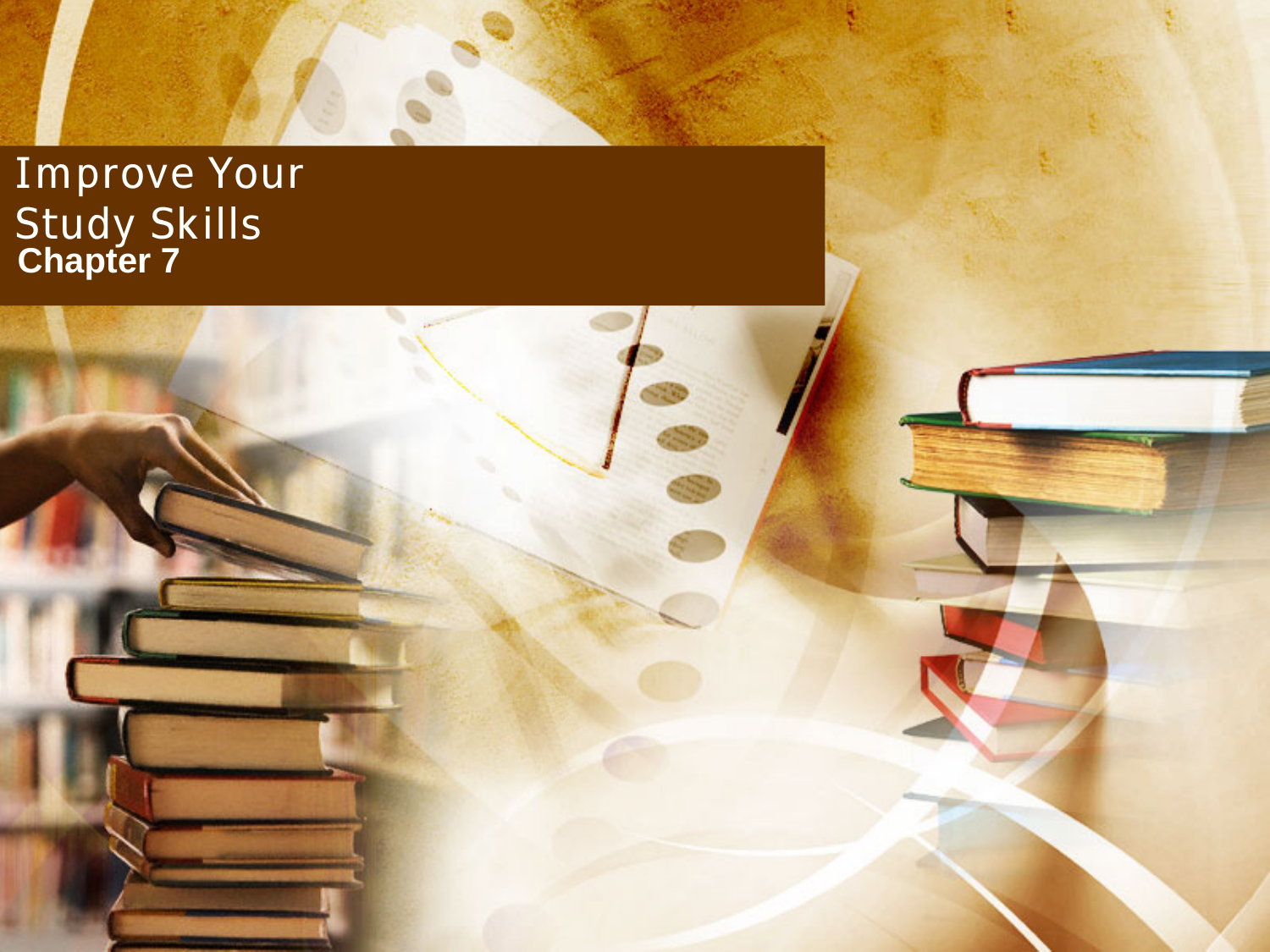

# Improve Your Study Skills
Chapter 7